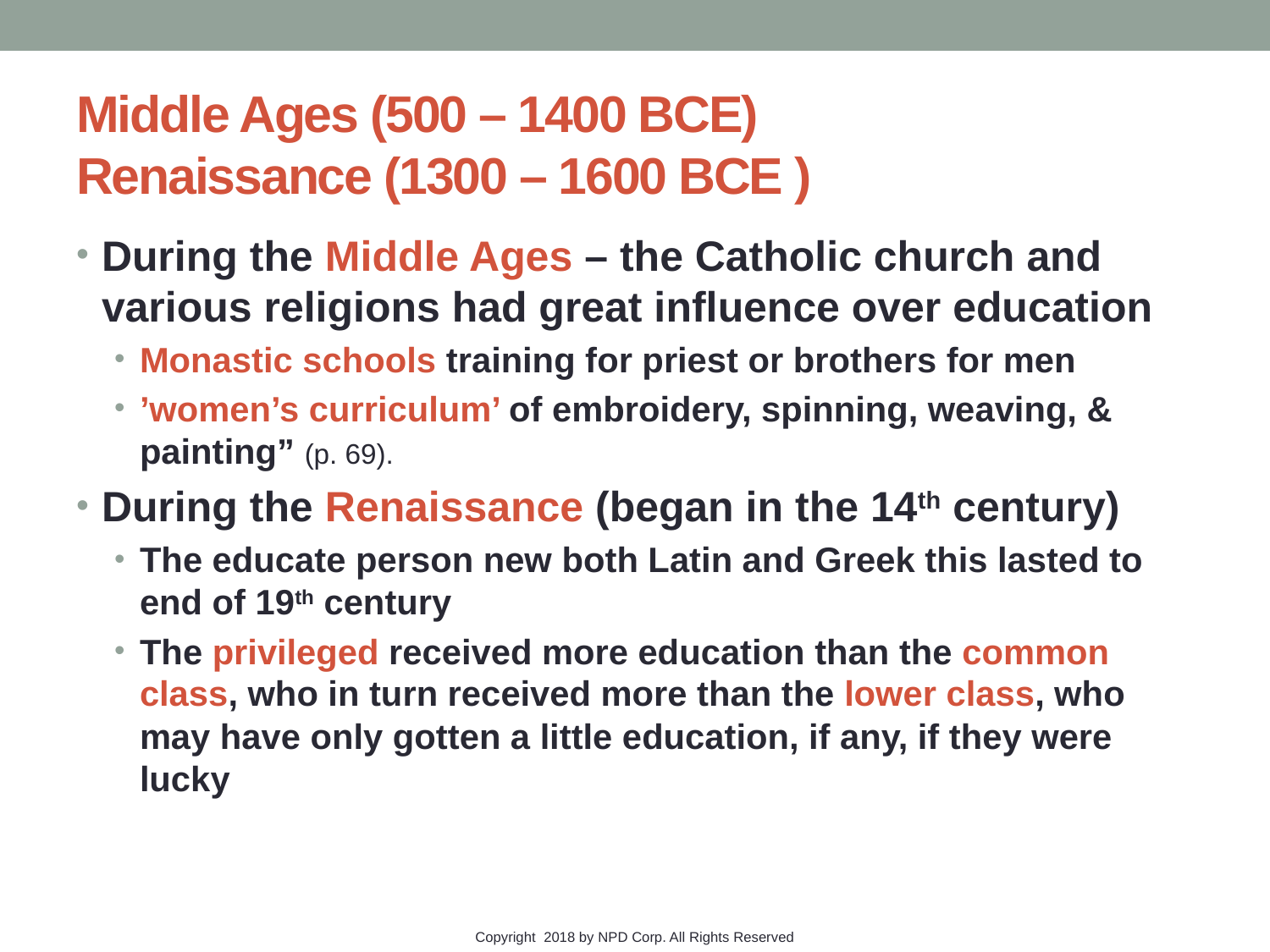

# Middle Ages (500 – 1400 BCE) Renaissance (1300 – 1600 BCE )
During the Middle Ages – the Catholic church and various religions had great influence over education
Monastic schools training for priest or brothers for men
’women’s curriculum’ of embroidery, spinning, weaving, & painting” (p. 69).
During the Renaissance (began in the 14th century)
The educate person new both Latin and Greek this lasted to end of 19th century
The privileged received more education than the common class, who in turn received more than the lower class, who may have only gotten a little education, if any, if they were lucky
Copyright  2018 by NPD Corp. All Rights Reserved